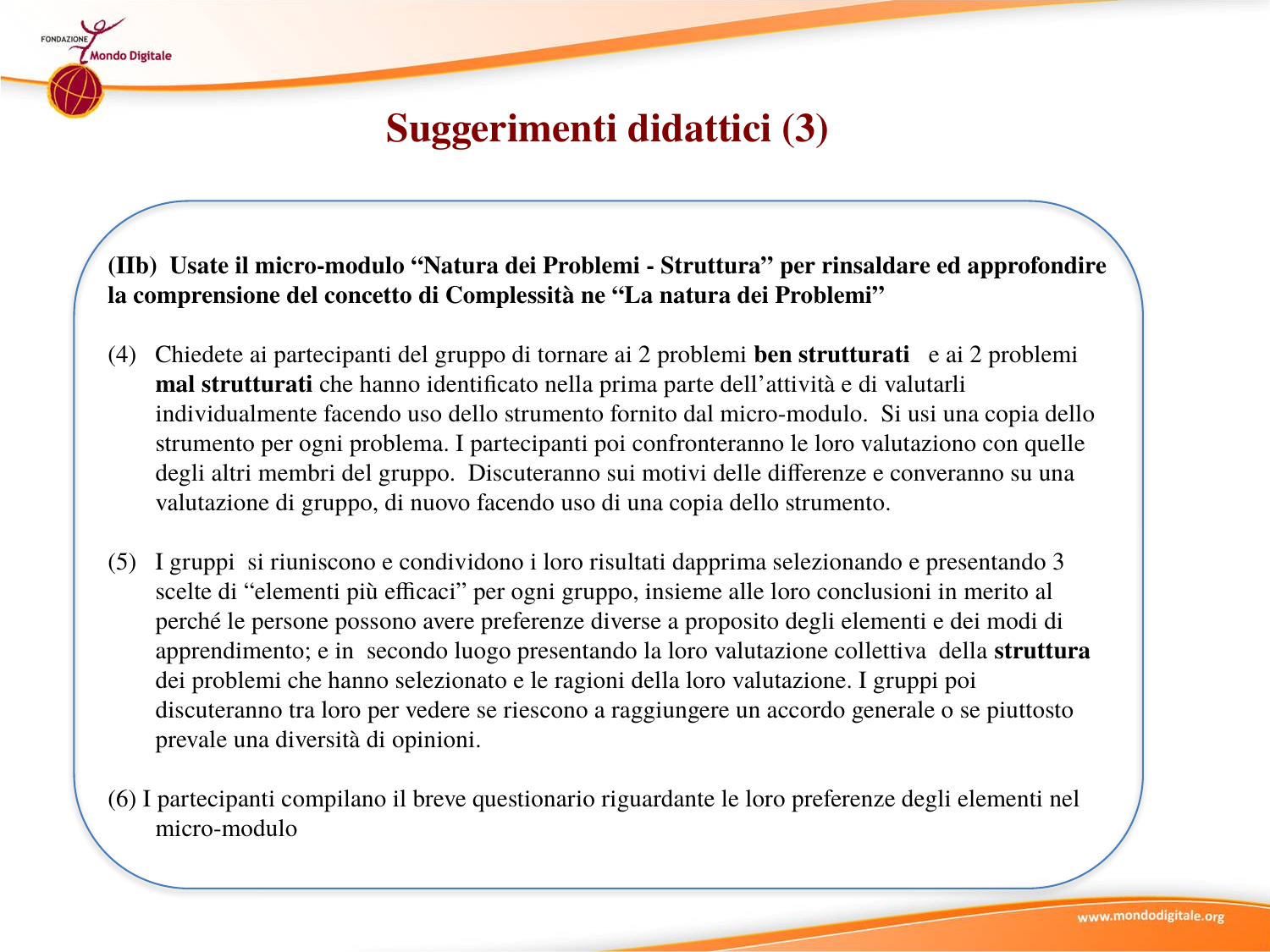

Suggerimenti didattici (3)

(IIb)  Usate il micro-modulo “Natura dei Problemi - Struttura” per rinsaldare ed approfondire la comprensione del concetto di Complessità ne “La natura dei Problemi”

(4)   Chiedete ai partecipanti del gruppo di tornare ai 2 problemi ben strutturati   e ai 2 problemi mal strutturati che hanno identificato nella prima parte dell’attività e di valutarli individualmente facendo uso dello strumento fornito dal micro-modulo.  Si usi una copia dello strumento per ogni problema. I partecipanti poi confronteranno le loro valutaziono con quelle degli altri membri del gruppo.  Discuteranno sui motivi delle differenze e converanno su una valutazione di gruppo, di nuovo facendo uso di una copia dello strumento.

(5)   I gruppi  si riuniscono e condividono i loro risultati dapprima selezionando e presentando 3 scelte di “elementi più efficaci” per ogni gruppo, insieme alle loro conclusioni in merito al perché le persone possono avere preferenze diverse a proposito degli elementi e dei modi di apprendimento; e in  secondo luogo presentando la loro valutazione collettiva  della struttura dei problemi che hanno selezionato e le ragioni della loro valutazione. I gruppi poi discuteranno tra loro per vedere se riescono a raggiungere un accordo generale o se piuttosto prevale una diversità di opinioni.

(6) I partecipanti compilano il breve questionario riguardante le loro preferenze degli elementi nel micro-modulo